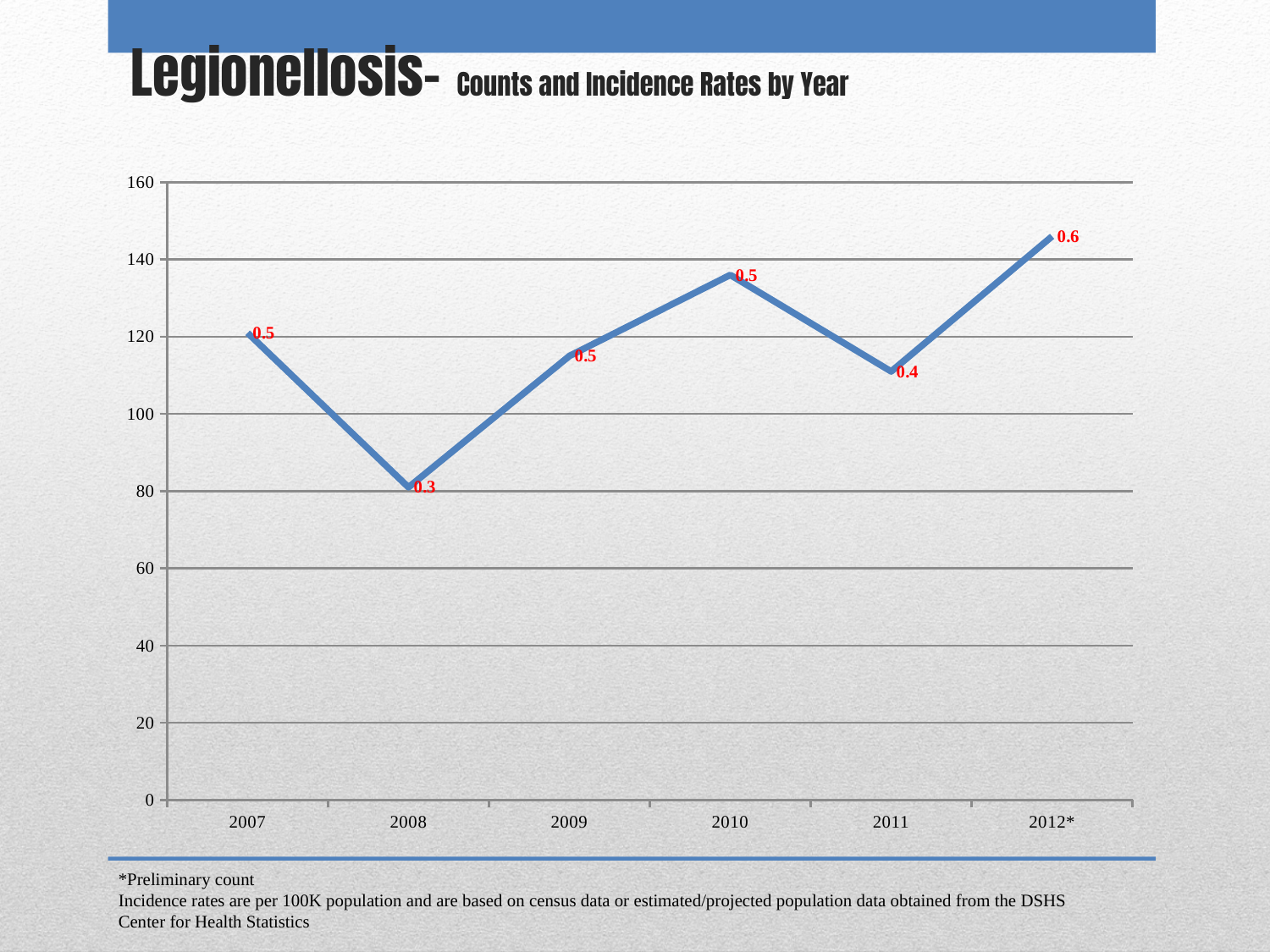

# Legionellosis- Counts and Incidence Rates by Year

### Chart

| Category |  |
|---|---|
| 2007 | 121.0 |
| 2008 | 81.0 |
| 2009 | 115.0 |
| 2010 | 136.0 |
| 2011 | 111.0 |
| 2012* | 146.0 |
*Preliminary count
Incidence rates are per 100K population and are based on census data or estimated/projected population data obtained from the DSHS Center for Health Statistics